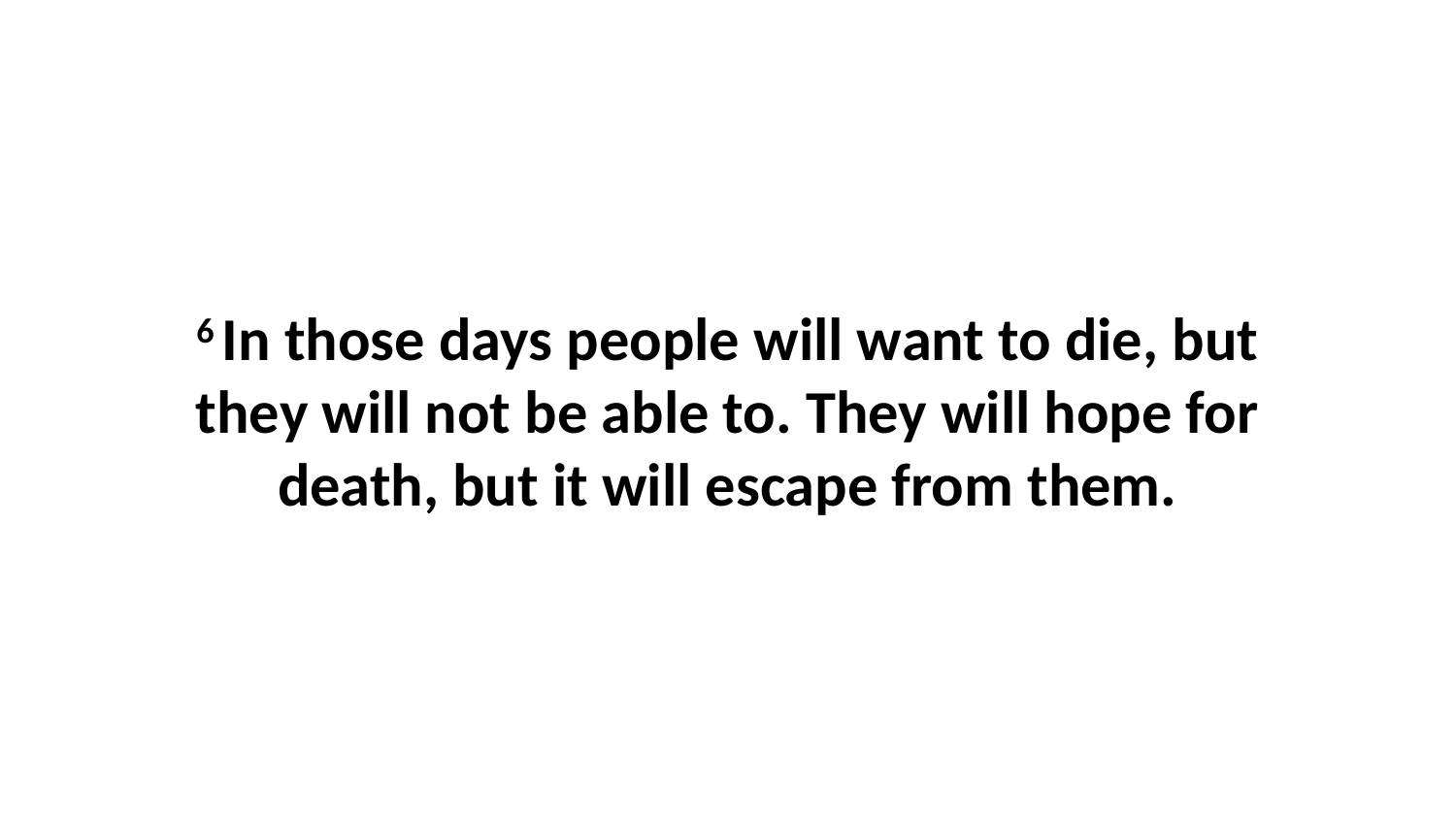

6 In those days people will want to die, but they will not be able to. They will hope for death, but it will escape from them.